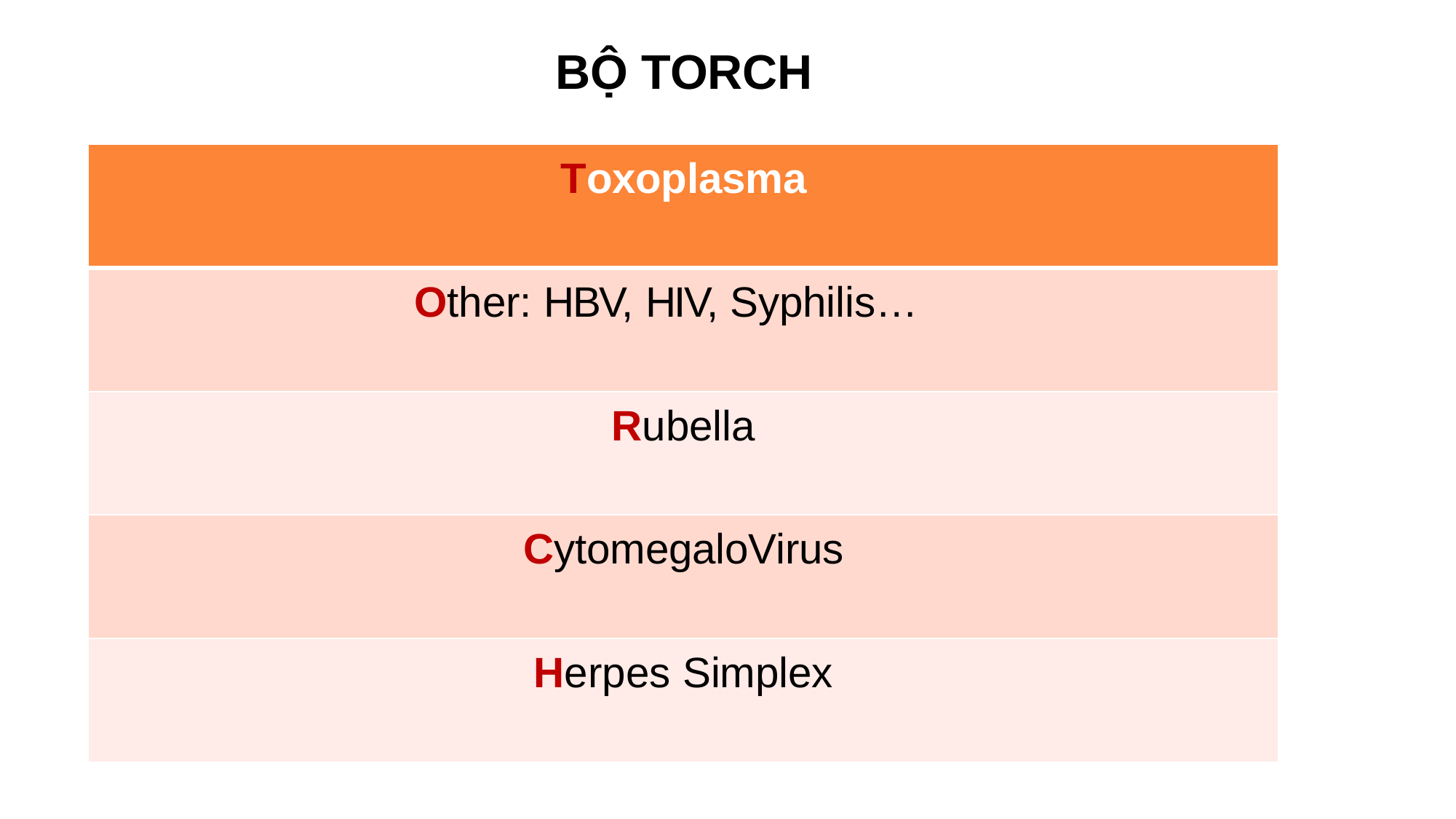

# BỘ TORCH
| Toxoplasma |
| --- |
| Other: HBV, HIV, Syphilis… |
| Rubella |
| CytomegaloVirus |
| Herpes Simplex |